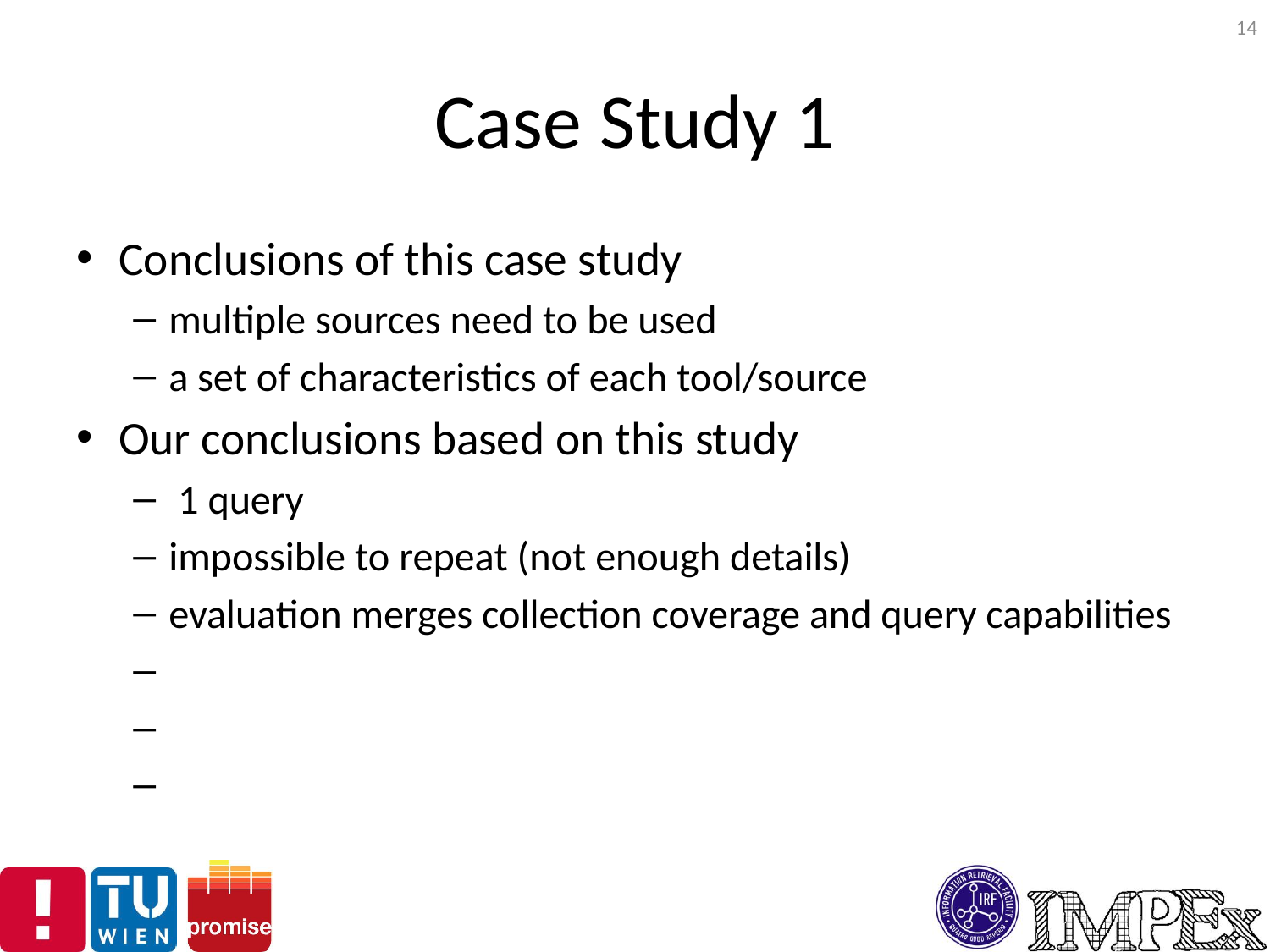

14
# Case Study 1
Conclusions of this case study
multiple sources need to be used
a set of characteristics of each tool/source
Our conclusions based on this study
 1 query
impossible to repeat (not enough details)
evaluation merges collection coverage and query capabilities